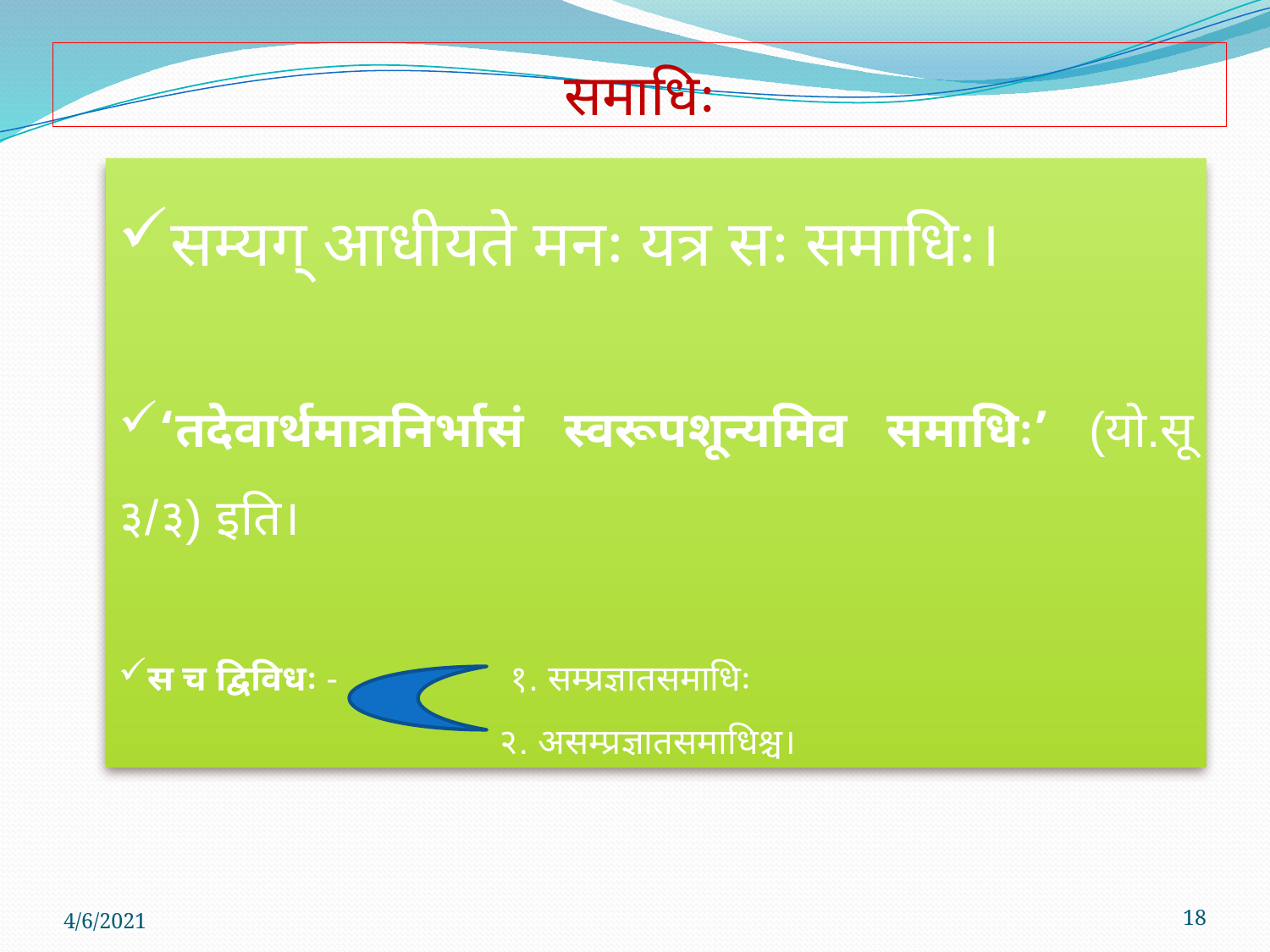

# समाधिः
सम्यग् आधीयते मनः यत्र सः समाधिः।

‘तदेवार्थमात्रनिर्भासं स्वरूपशून्यमिव समाधिः’ (यो.सू ३/३) इति।

स च द्विविधः -		 १. सम्प्रज्ञातसमाधिः
	२. असम्प्रज्ञातसमाधिश्च।

4/6/2021
18